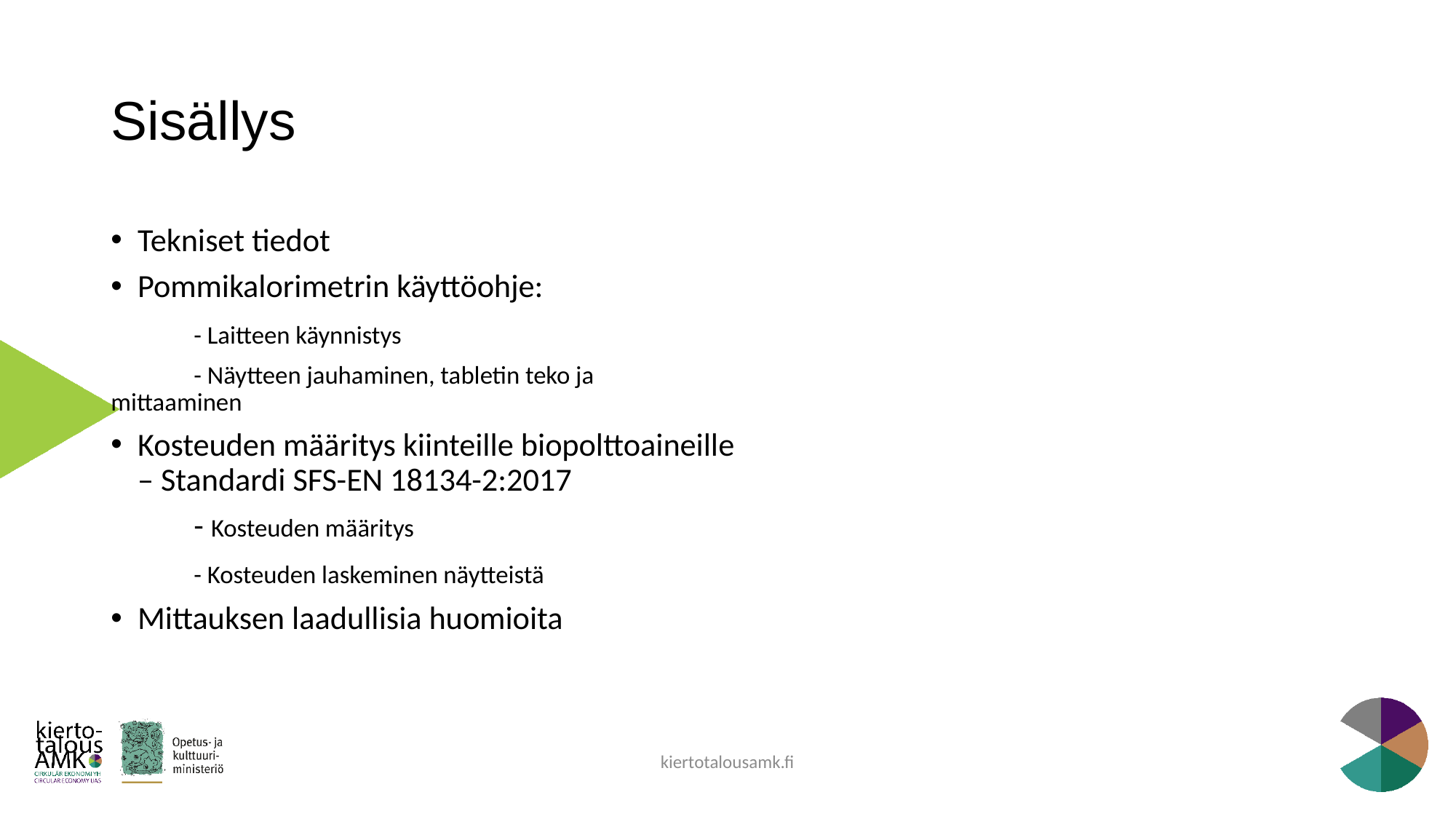

# Sisällys
Tekniset tiedot
Pommikalorimetrin käyttöohje:
	- Laitteen käynnistys
	- Näytteen jauhaminen, tabletin teko ja 	  	  mittaaminen
Kosteuden määritys kiinteille biopolttoaineille – Standardi SFS-EN 18134-2:2017
	- Kosteuden määritys
	- Kosteuden laskeminen näytteistä
Mittauksen laadullisia huomioita

kiertotalousamk.fi